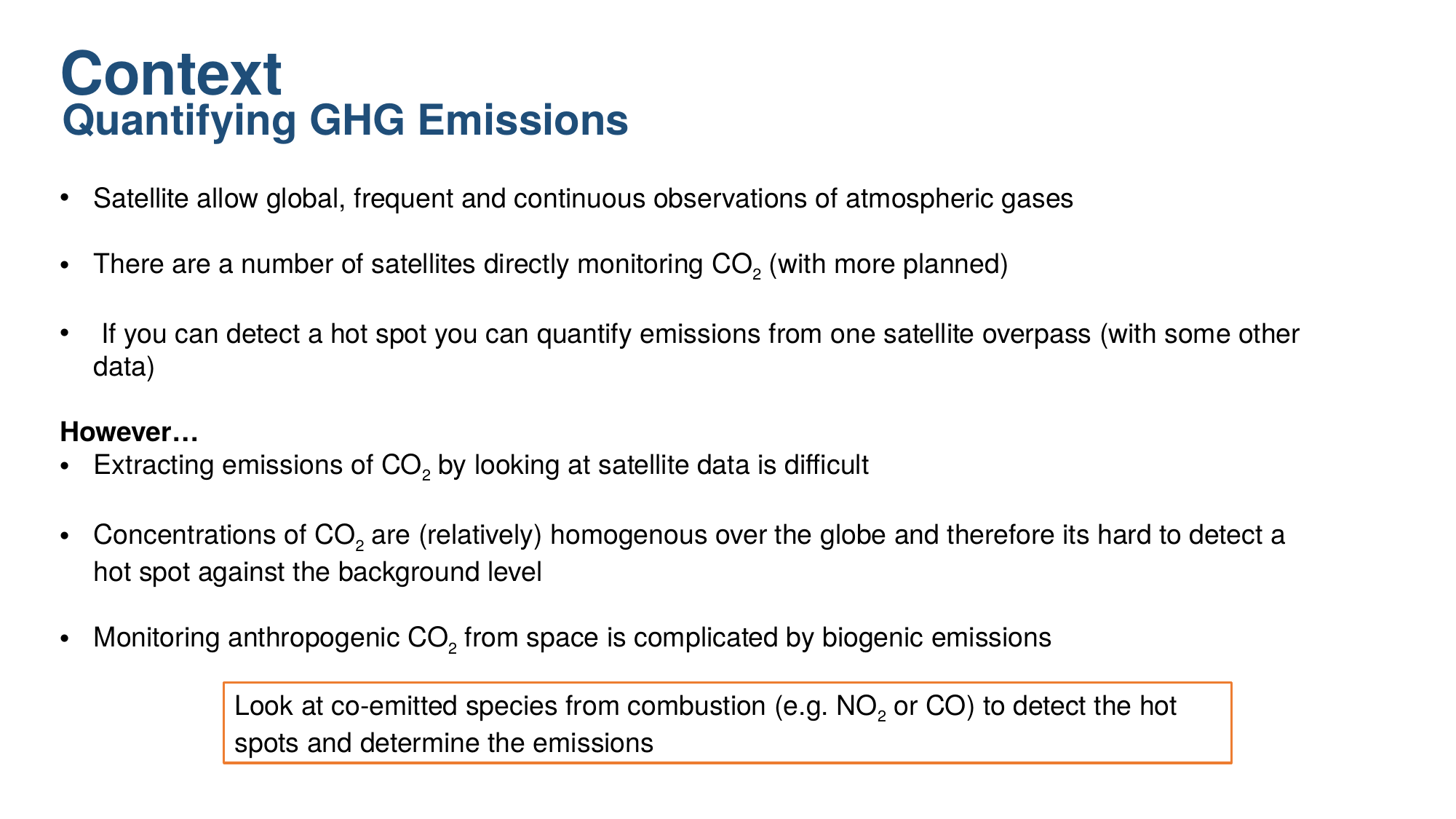

Context
Quantifying GHG Emissions
Satellite allow global, frequent and continuous observations of atmospheric gases

There are a number of satellites directly monitoring CO2 (with more planned)

 If you can detect a hot spot you can quantify emissions from one satellite overpass (with some other data)

However…
Extracting emissions of CO2 by looking at satellite data is difficult

Concentrations of CO2 are (relatively) homogenous over the globe and therefore its hard to detect a hot spot against the background level

Monitoring anthropogenic CO2 from space is complicated by biogenic emissions

Look at co-emitted species from combustion (e.g. NO2 or CO) to detect the hot spots and determine the emissions